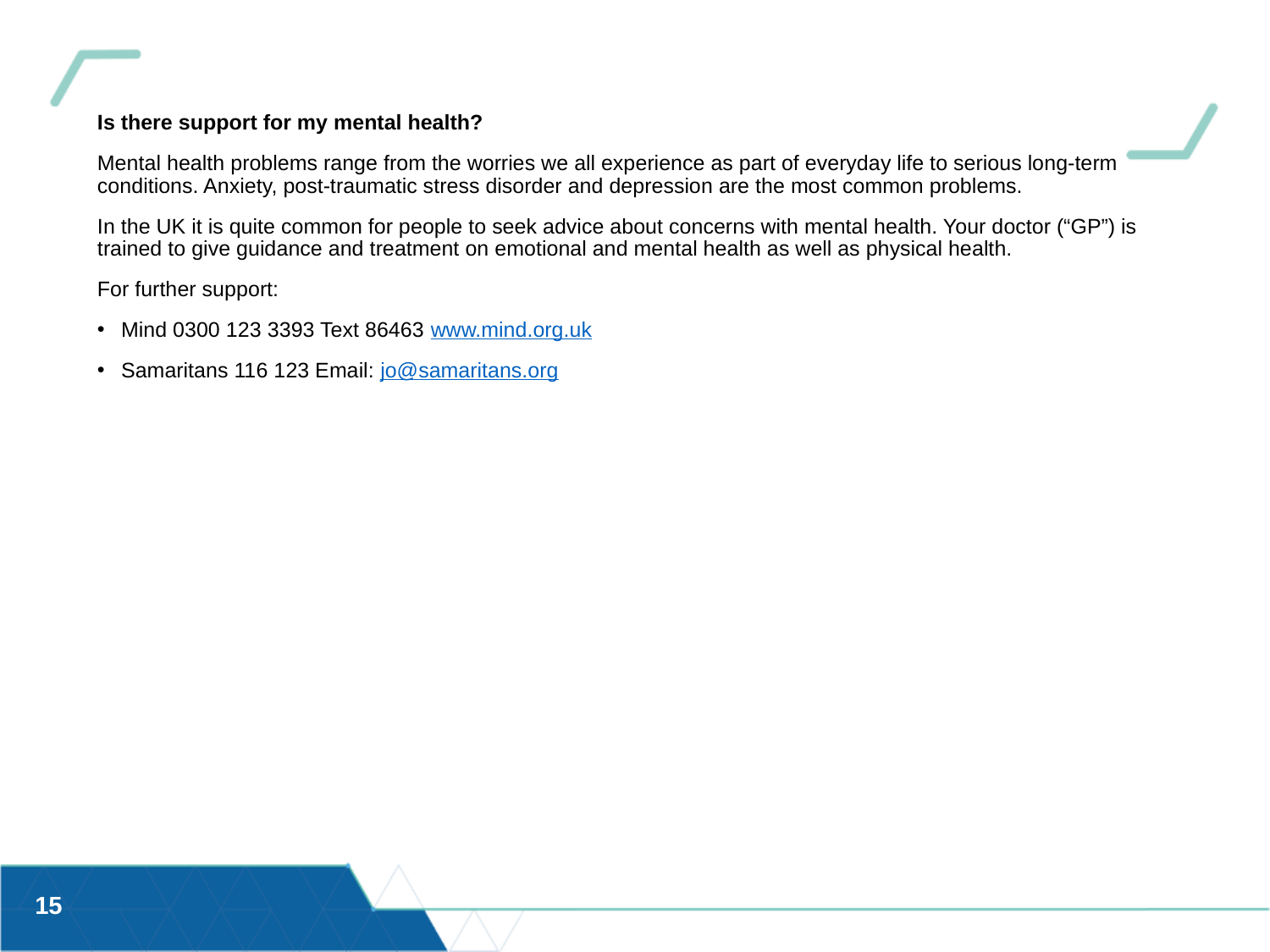

Is there support for my mental health?
Mental health problems range from the worries we all experience as part of everyday life to serious long-term conditions. Anxiety, post-traumatic stress disorder and depression are the most common problems.
In the UK it is quite common for people to seek advice about concerns with mental health. Your doctor (“GP”) is trained to give guidance and treatment on emotional and mental health as well as physical health.
For further support:
Mind 0300 123 3393 Text 86463 www.mind.org.uk
Samaritans 116 123 Email: jo@samaritans.org
15